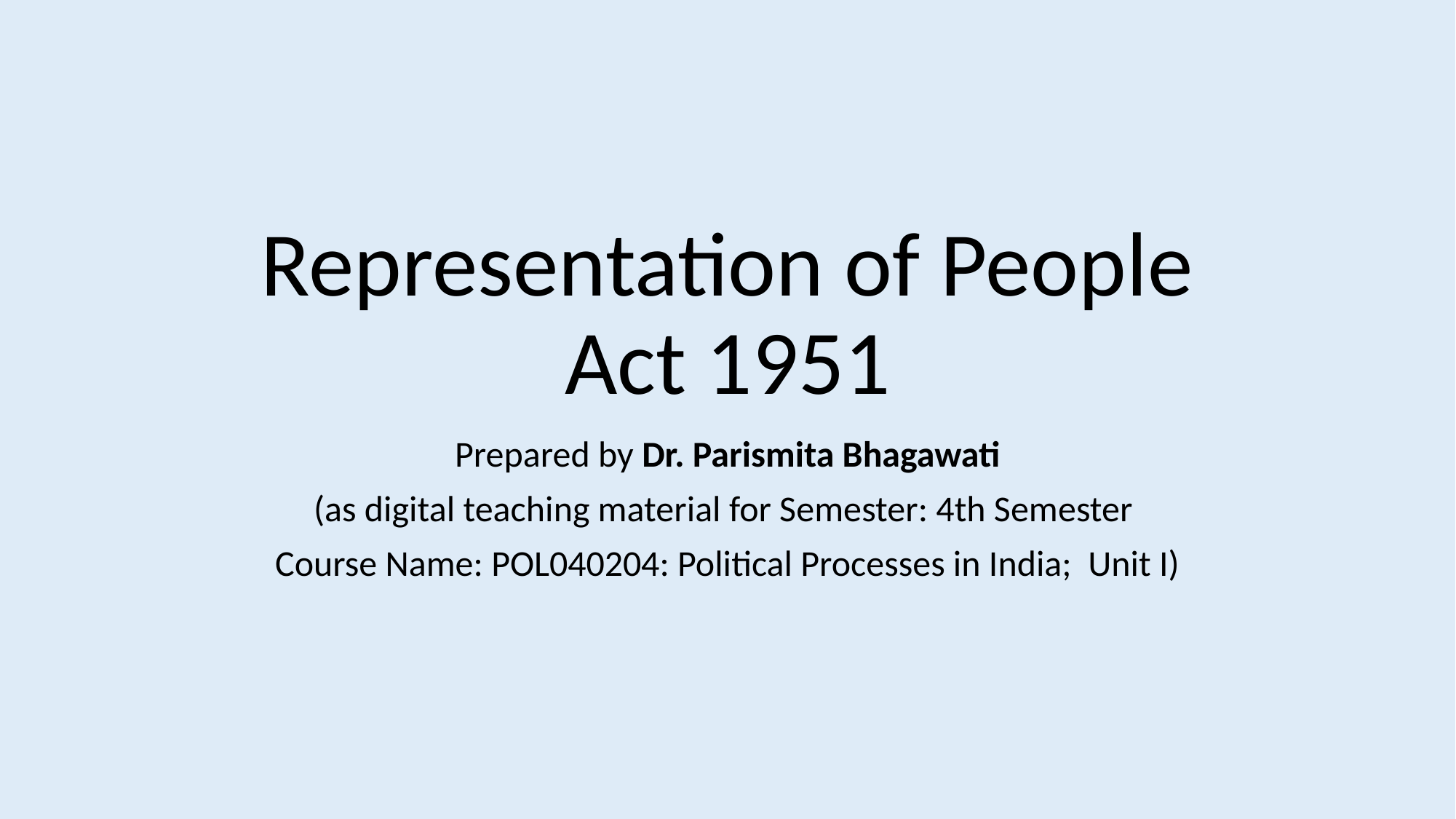

# Representation of People Act 1951
Prepared by Dr. Parismita Bhagawati
(as digital teaching material for Semester: 4th Semester
Course Name: POL040204: Political Processes in India;  Unit I)